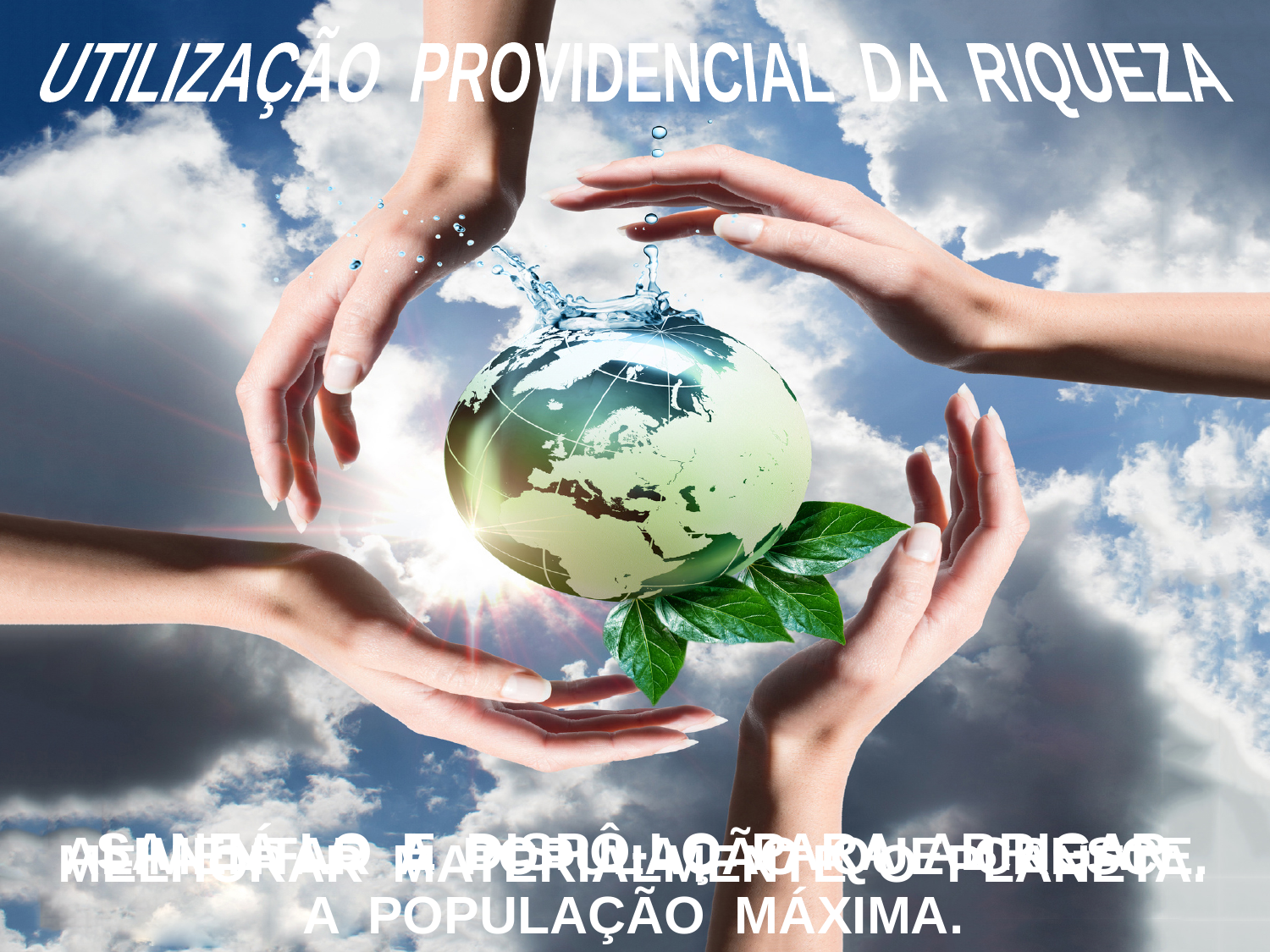

UTILIZAÇÃO  PROVIDENCIAL  DA  RIQUEZA
SANEÁ-LO  E  DISPÔ-LO  PARA  ABRIGAR
A  POPULAÇÃO  MÁXIMA.
ALIMENTAR  A  POPULAÇÃO  QUE  CRESCE.
MELHORAR  MATERIALMENTE  O  PLANETA.